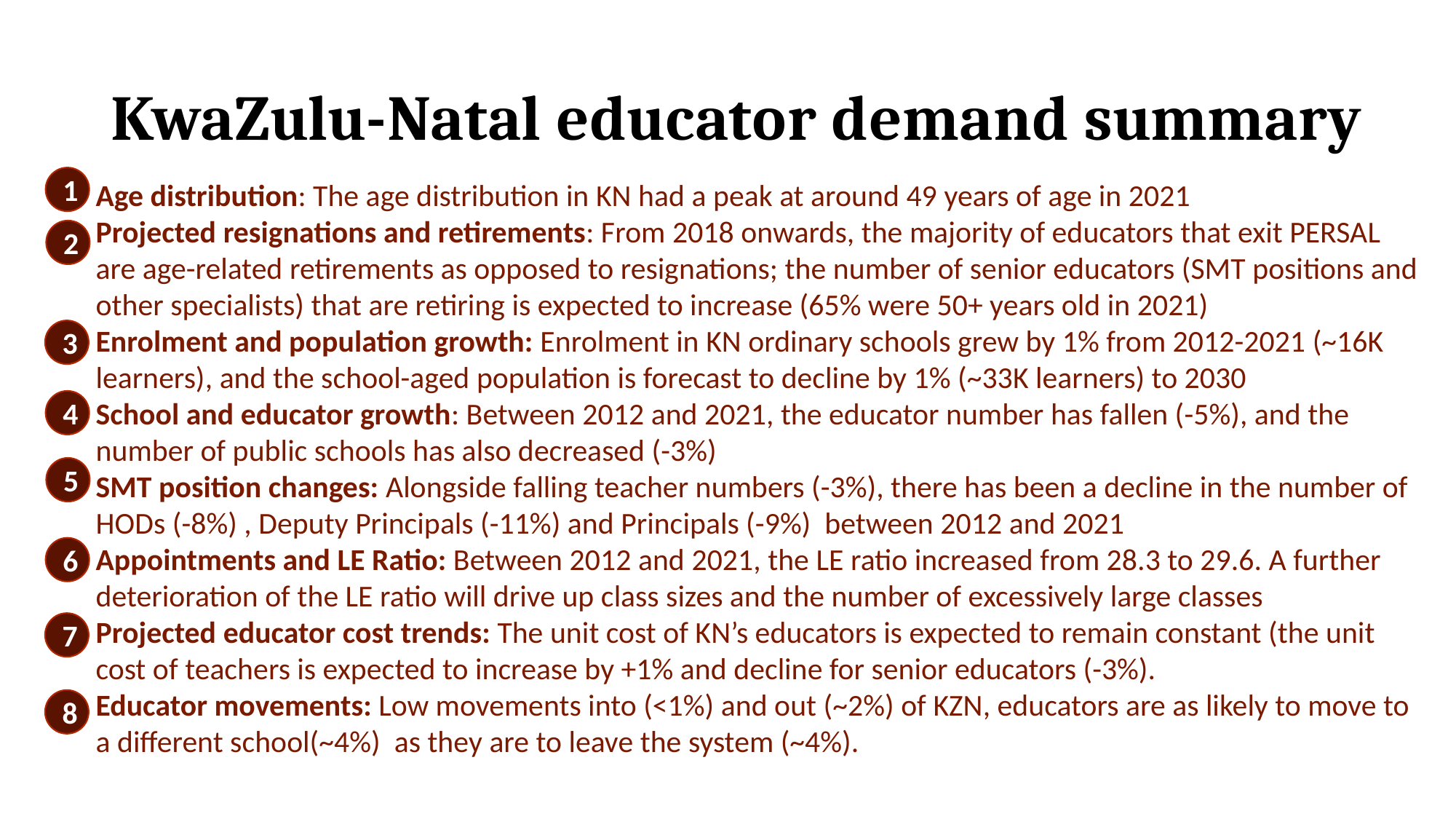

# KwaZulu-Natal educator demand summary

1
Age distribution: The age distribution in KN had a peak at around 49 years of age in 2021
Projected resignations and retirements: From 2018 onwards, the majority of educators that exit PERSAL are age-related retirements as opposed to resignations; the number of senior educators (SMT positions and other specialists) that are retiring is expected to increase (65% were 50+ years old in 2021)
Enrolment and population growth: Enrolment in KN ordinary schools grew by 1% from 2012-2021 (~16K learners), and the school-aged population is forecast to decline by 1% (~33K learners) to 2030
School and educator growth: Between 2012 and 2021, the educator number has fallen (-5%), and the number of public schools has also decreased (-3%)
SMT position changes: Alongside falling teacher numbers (-3%), there has been a decline in the number of HODs (-8%) , Deputy Principals (-11%) and Principals (-9%)  between 2012 and 2021
Appointments and LE Ratio: Between 2012 and 2021, the LE ratio increased from 28.3 to 29.6. A further deterioration of the LE ratio will drive up class sizes and the number of excessively large classes
Projected educator cost trends: The unit cost of KN’s educators is expected to remain constant (the unit cost of teachers is expected to increase by +1% and decline for senior educators (-3%).
Educator movements: Low movements into (<1%) and out (~2%) of KZN, educators are as likely to move to a different school(~4%)  as they are to leave the system (~4%).

2
3
4
5
6
7
8